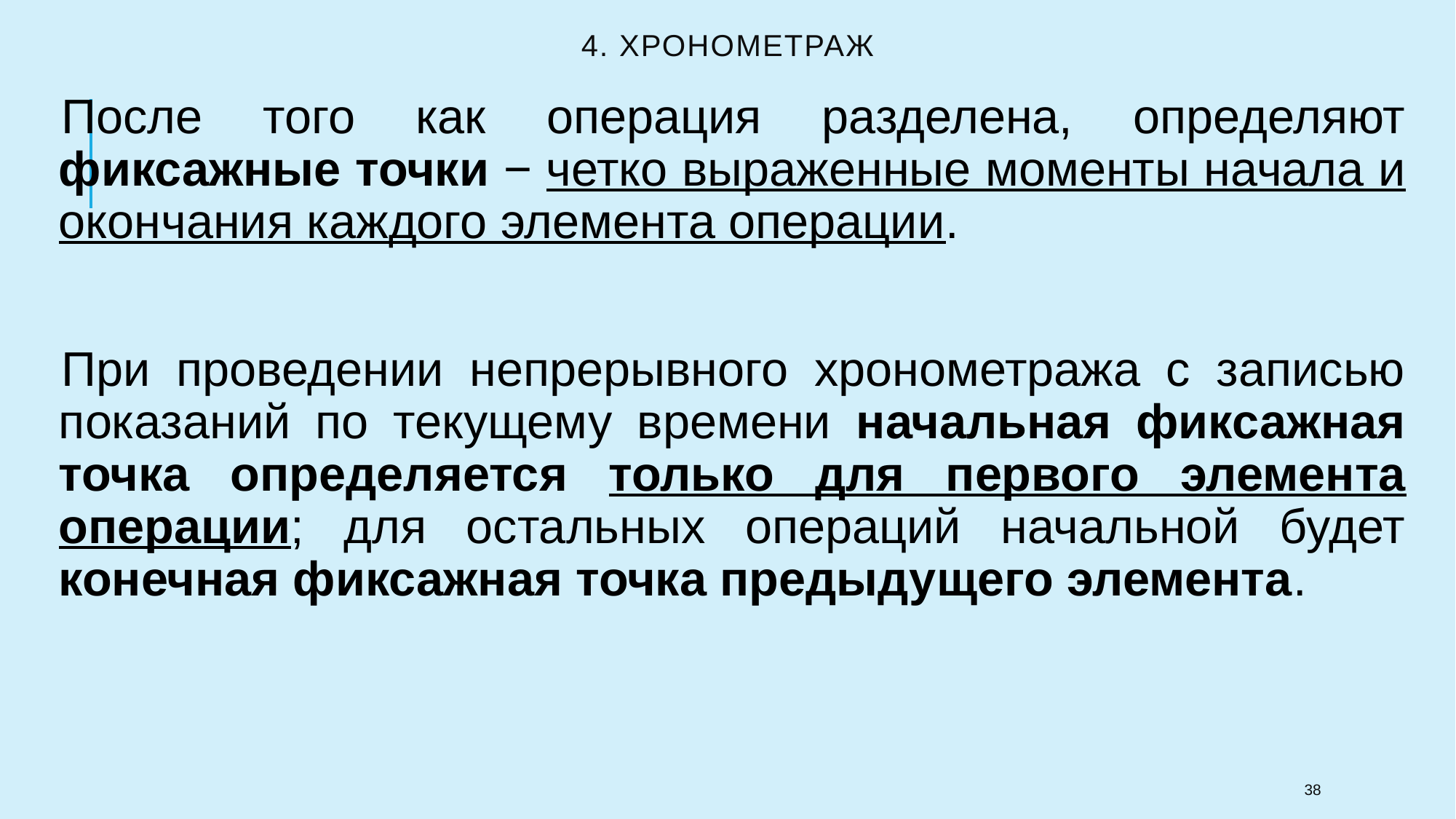

# 4. Хронометраж
После того как операция разделена, определяют фиксажные точки − четко выраженные моменты начала и окончания каждого элемента операции.

При проведении непрерывного хронометража с записью показаний по текущему времени начальная фиксажная точка определяется только для первого элемента операции; для остальных операций начальной будет конечная фиксажная точка предыдущего элемента.
38